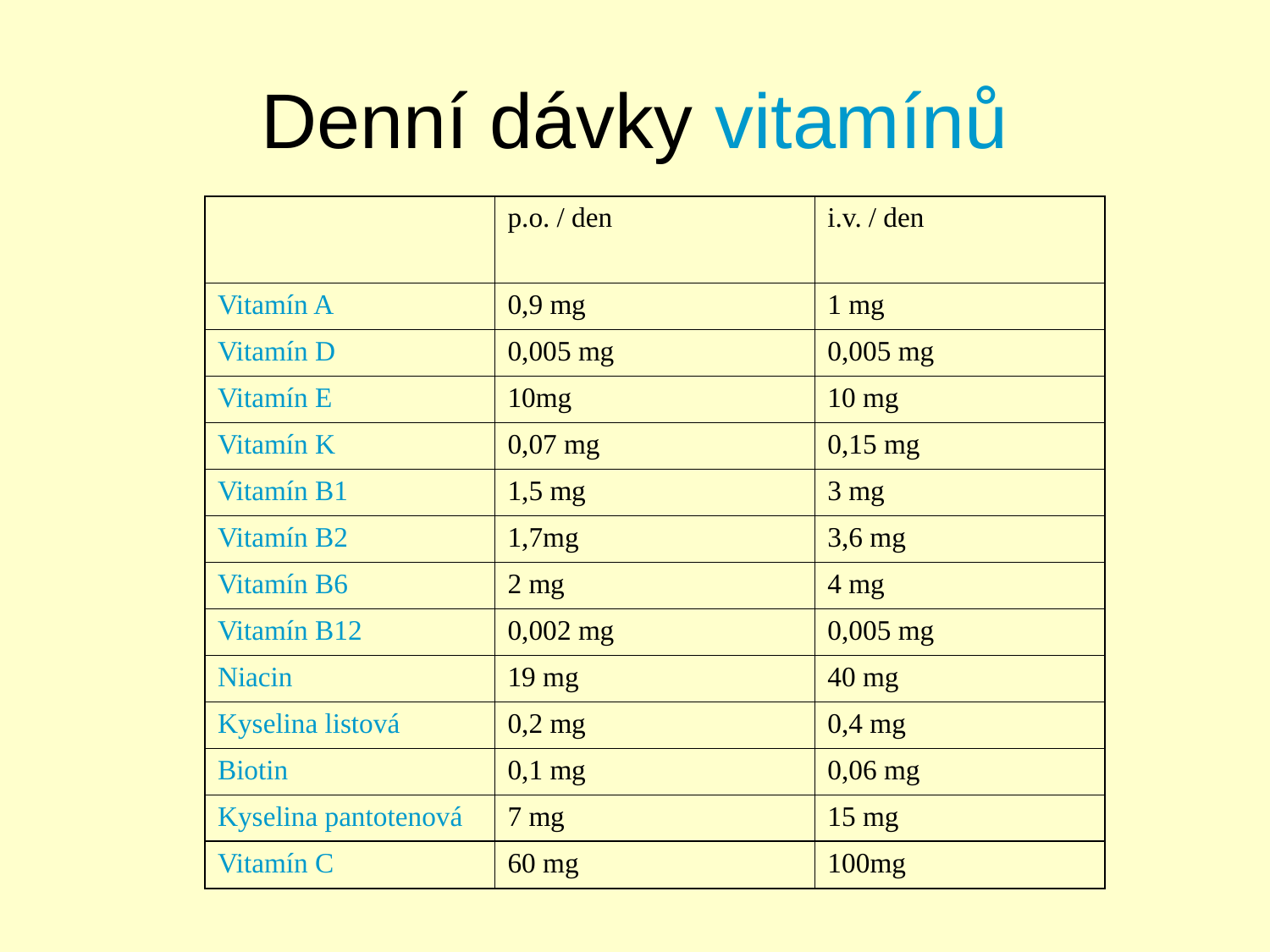

# Denní dávky vitamínů
|  | p.o. / den | i.v. / den |
| --- | --- | --- |
| Vitamín A | 0,9 mg | 1 mg |
| Vitamín D | 0,005 mg | 0,005 mg |
| Vitamín E | 10mg | 10 mg |
| Vitamín K | 0,07 mg | 0,15 mg |
| Vitamín B1 | 1,5 mg | 3 mg |
| Vitamín B2 | 1,7mg | 3,6 mg |
| Vitamín B6 | 2 mg | 4 mg |
| Vitamín B12 | 0,002 mg | 0,005 mg |
| Niacin | 19 mg | 40 mg |
| Kyselina listová | 0,2 mg | 0,4 mg |
| Biotin | 0,1 mg | 0,06 mg |
| Kyselina pantotenová | 7 mg | 15 mg |
| Vitamín C | 60 mg | 100mg |